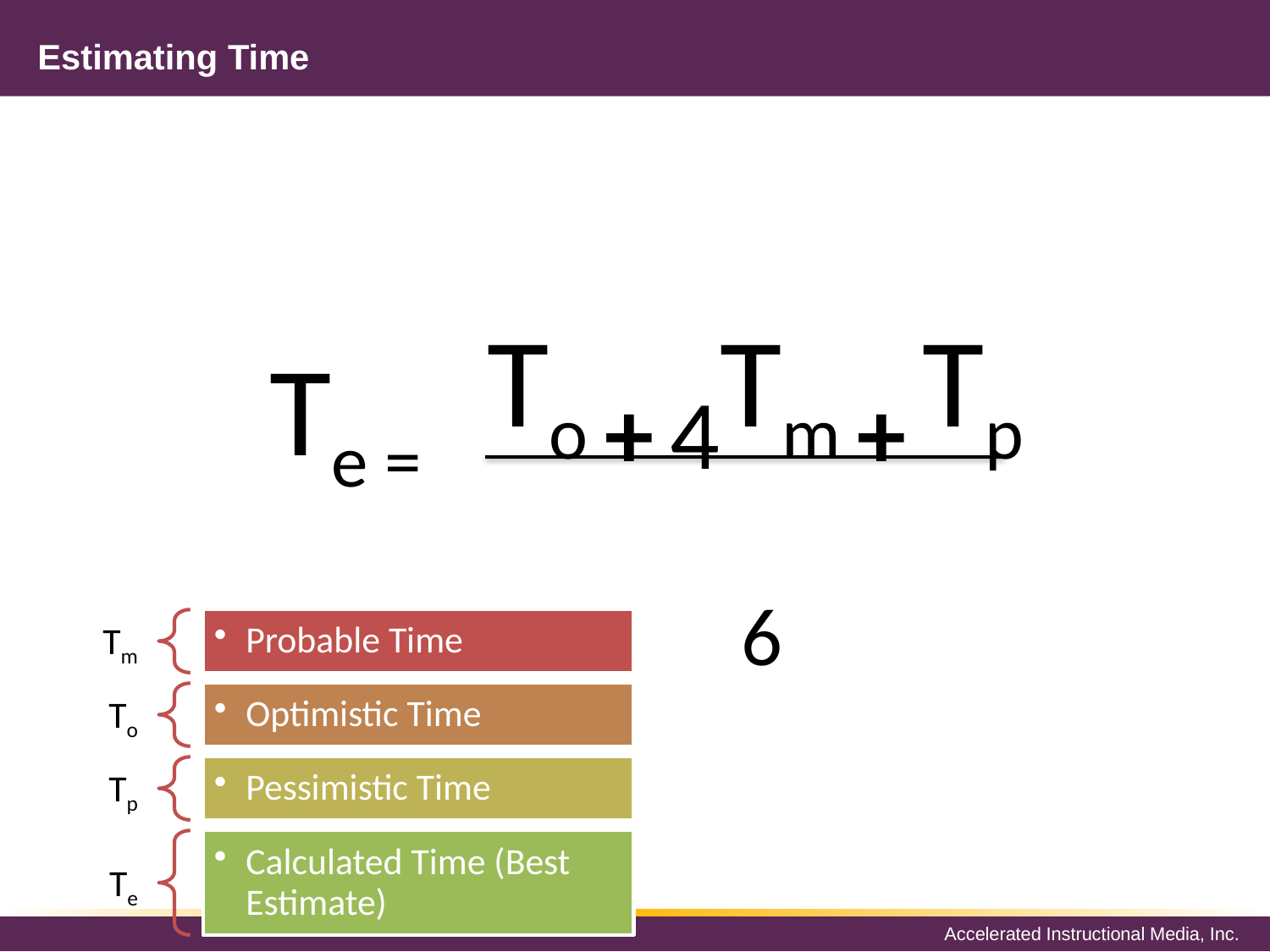

# Estimating Time

		To + 4Tm + Tp
				6
Te =

Probable Time
Tm

Optimistic Time
To

Pessimistic Time
Tp

Calculated Time (Best Estimate)
Te